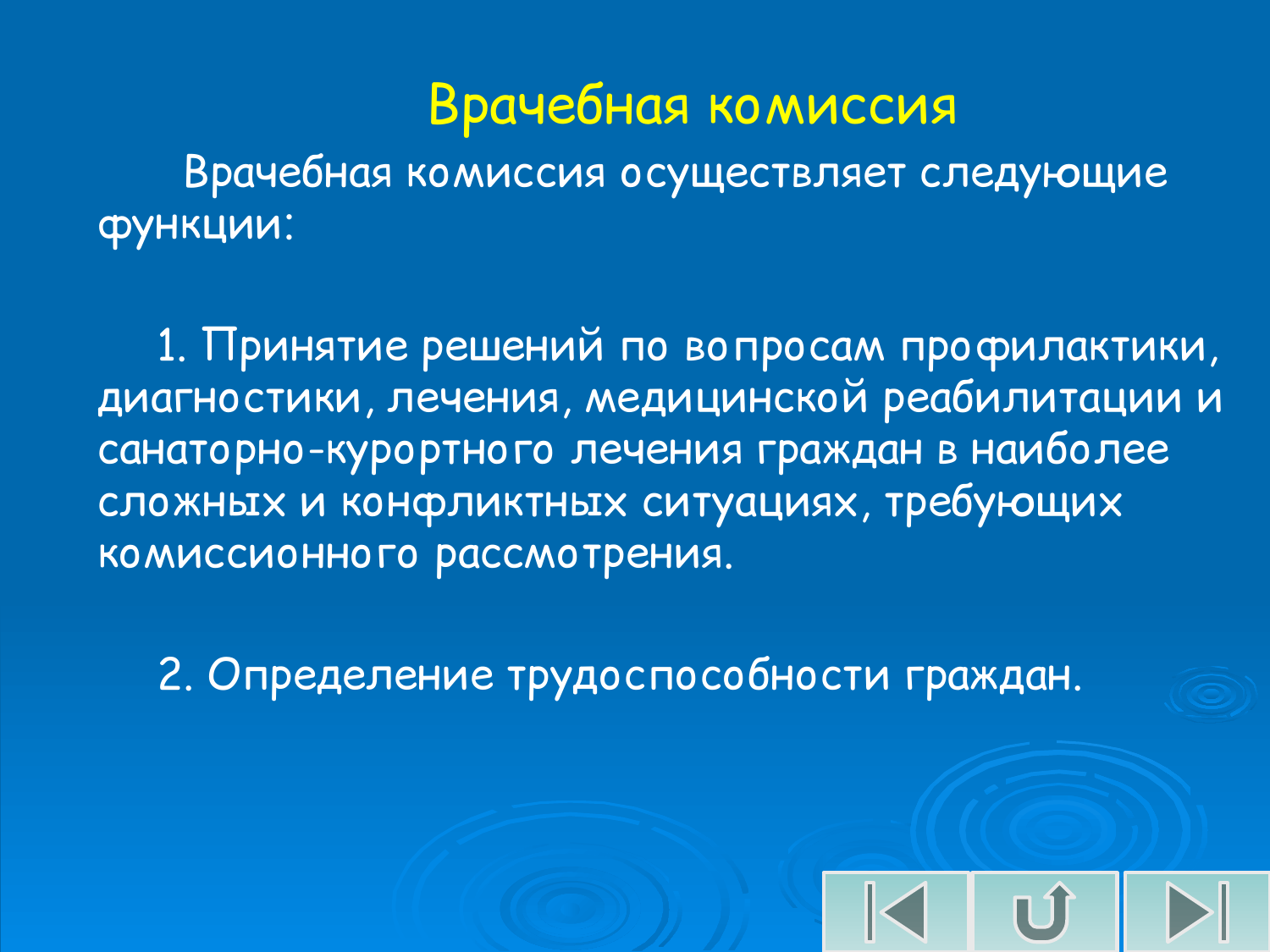

Врачебная комиссия
  Врачебная комиссия осуществляет следующие функции:

1. Принятие решений по вопросам профилактики, диагностики, лечения, медицинской реабилитации и санаторно-курортного лечения граждан в наиболее сложных и конфликтных ситуациях, требующих комиссионного рассмотрения.

2. Определение трудоспособности граждан.